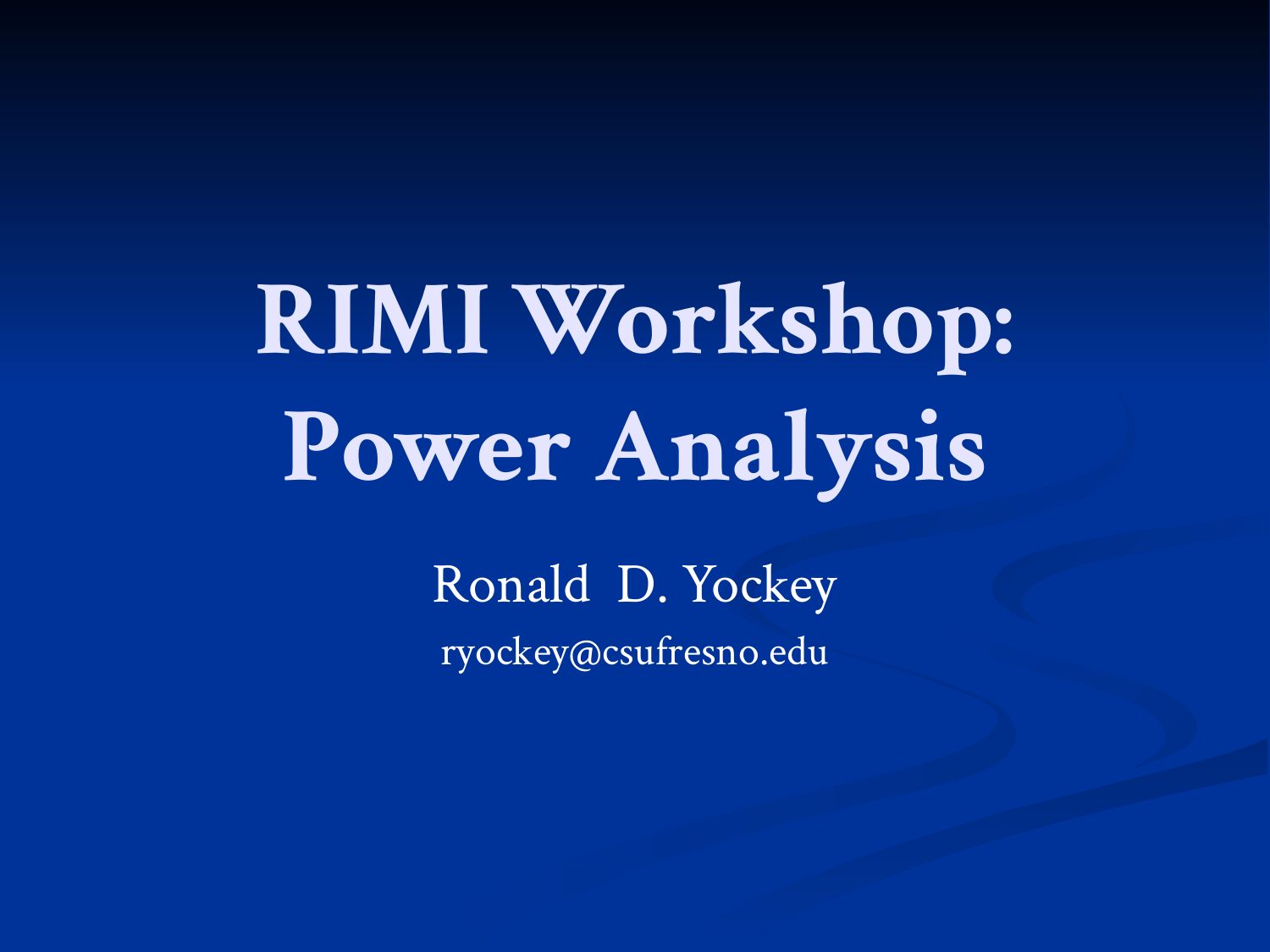

# RIMI Workshop: Power Analysis
Ronald  D. Yockey
ryockey@csufresno.edu